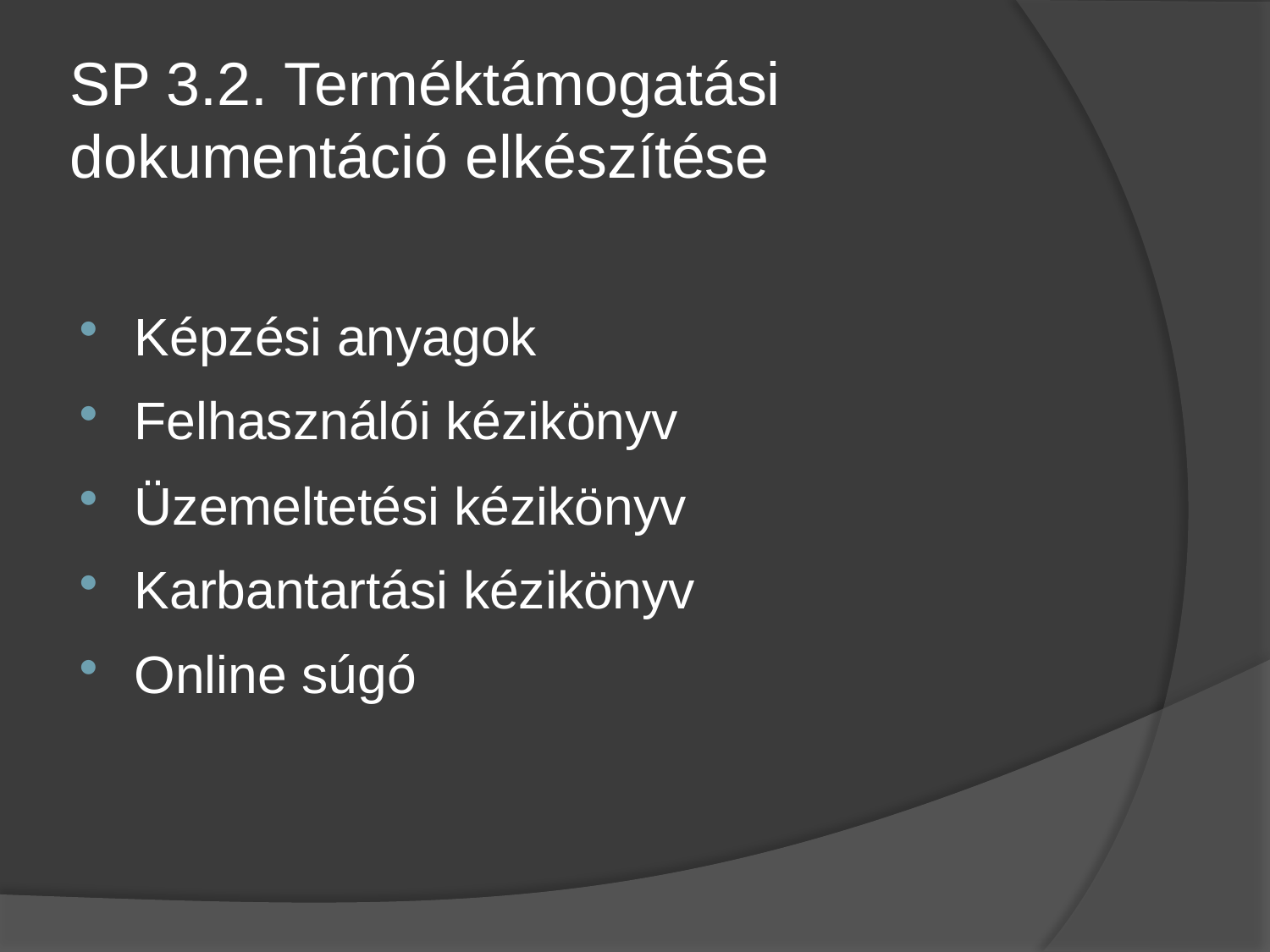

# SP 3.2. Terméktámogatási dokumentáció elkészítése

Képzési anyagok
Felhasználói kézikönyv
Üzemeltetési kézikönyv
Karbantartási kézikönyv
Online súgó